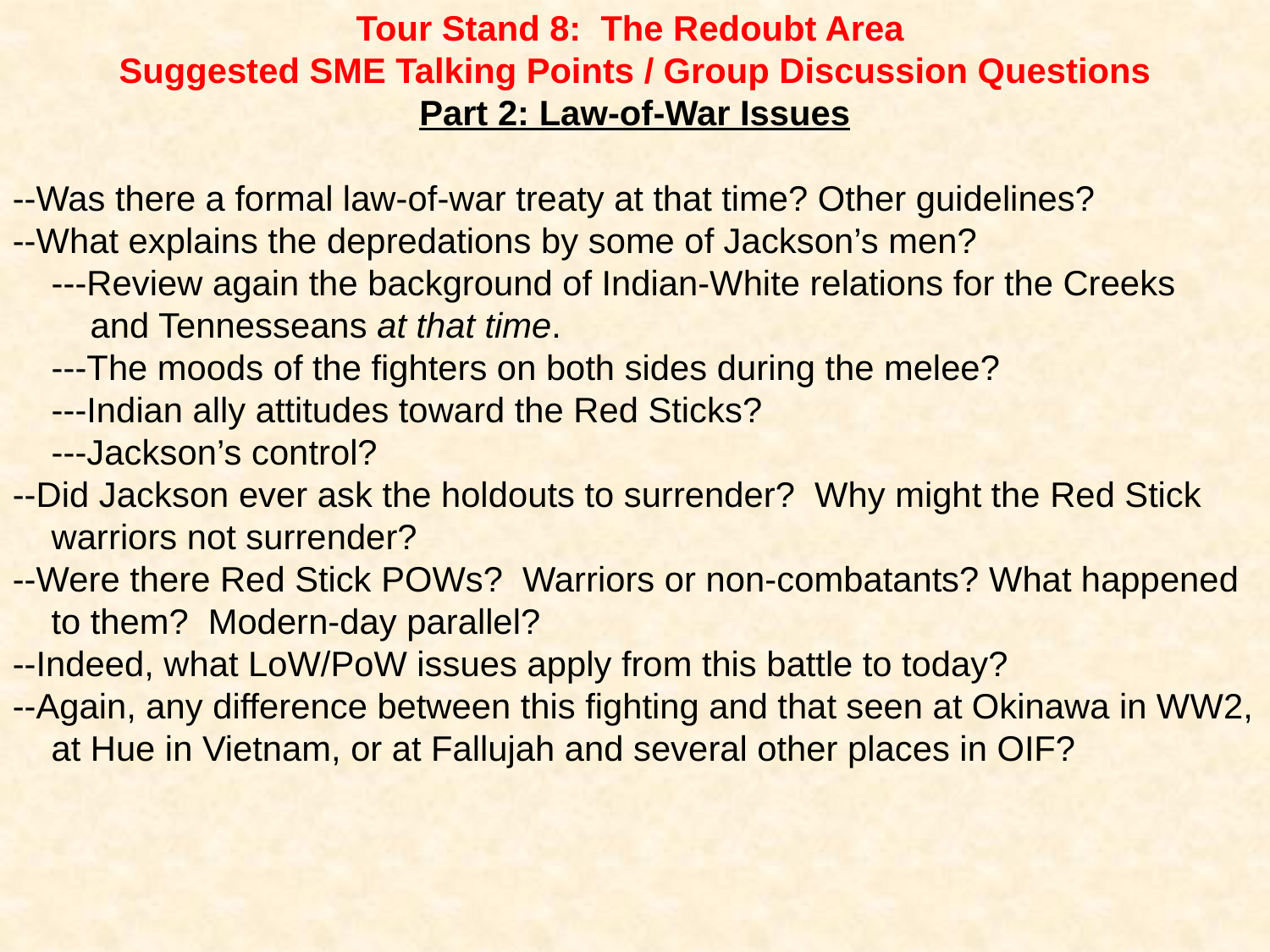

Tour Stand 8:  The Redoubt Area
Suggested SME Talking Points / Group Discussion Questions
Part 2: Law-of-War Issues

--Was there a formal law-of-war treaty at that time? Other guidelines?
--What explains the depredations by some of Jackson’s men?
    ---Review again the background of Indian-White relations for the Creeks
        and Tennesseans at that time.
    ---The moods of the fighters on both sides during the melee?
    ---Indian ally attitudes toward the Red Sticks?
    ---Jackson’s control?
--Did Jackson ever ask the holdouts to surrender?  Why might the Red Stick
    warriors not surrender?
--Were there Red Stick POWs?  Warriors or non-combatants? What happened
    to them?  Modern-day parallel?
--Indeed, what LoW/PoW issues apply from this battle to today?
--Again, any difference between this fighting and that seen at Okinawa in WW2,
    at Hue in Vietnam, or at Fallujah and several other places in OIF?